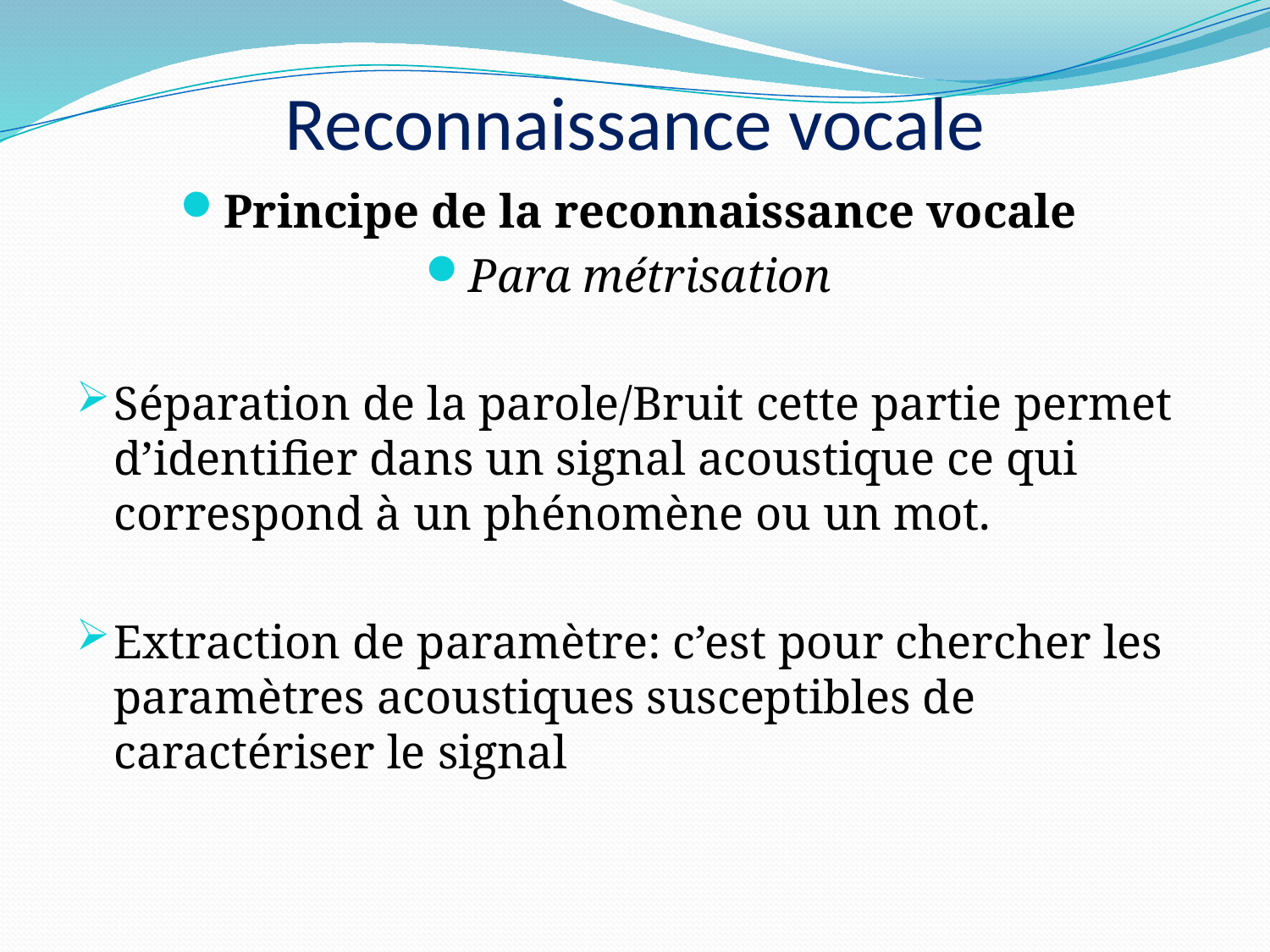

# Reconnaissance vocale
Principe de la reconnaissance vocale
Para métrisation

Séparation de la parole/Bruit cette partie permet d’identifier dans un signal acoustique ce qui correspond à un phénomène ou un mot.

Extraction de paramètre: c’est pour chercher les paramètres acoustiques susceptibles de caractériser le signal